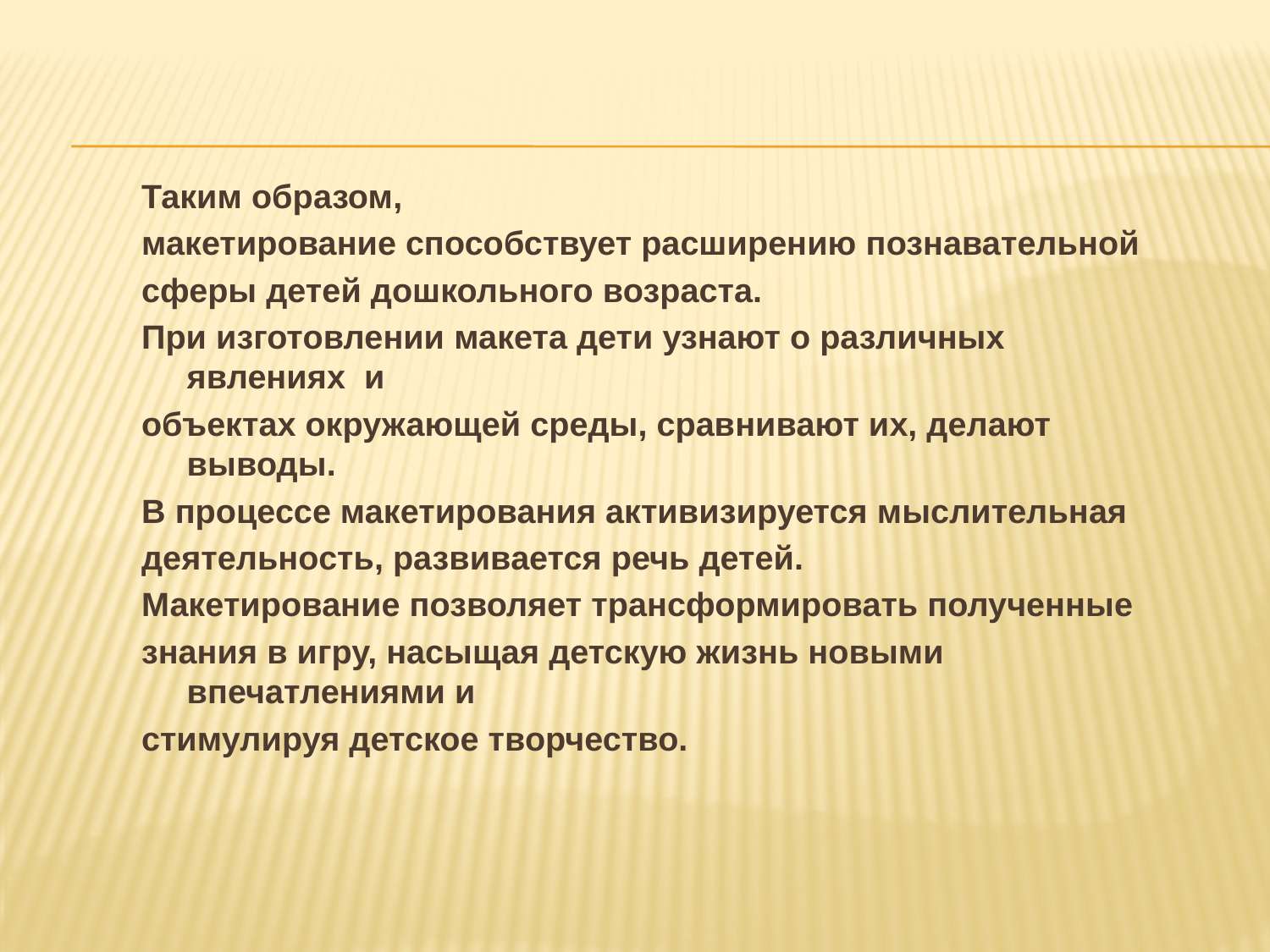

Таким образом,
макетирование способствует расширению познавательной
сферы детей дошкольного возраста.
При изготовлении макета дети узнают о различных явлениях  и
объектах окружающей среды, сравнивают их, делают выводы.
В процессе макетирования активизируется мыслительная
деятельность, развивается речь детей.
Макетирование позволяет трансформировать полученные
знания в игру, насыщая детскую жизнь новыми впечатлениями и
стимулируя детское творчество.